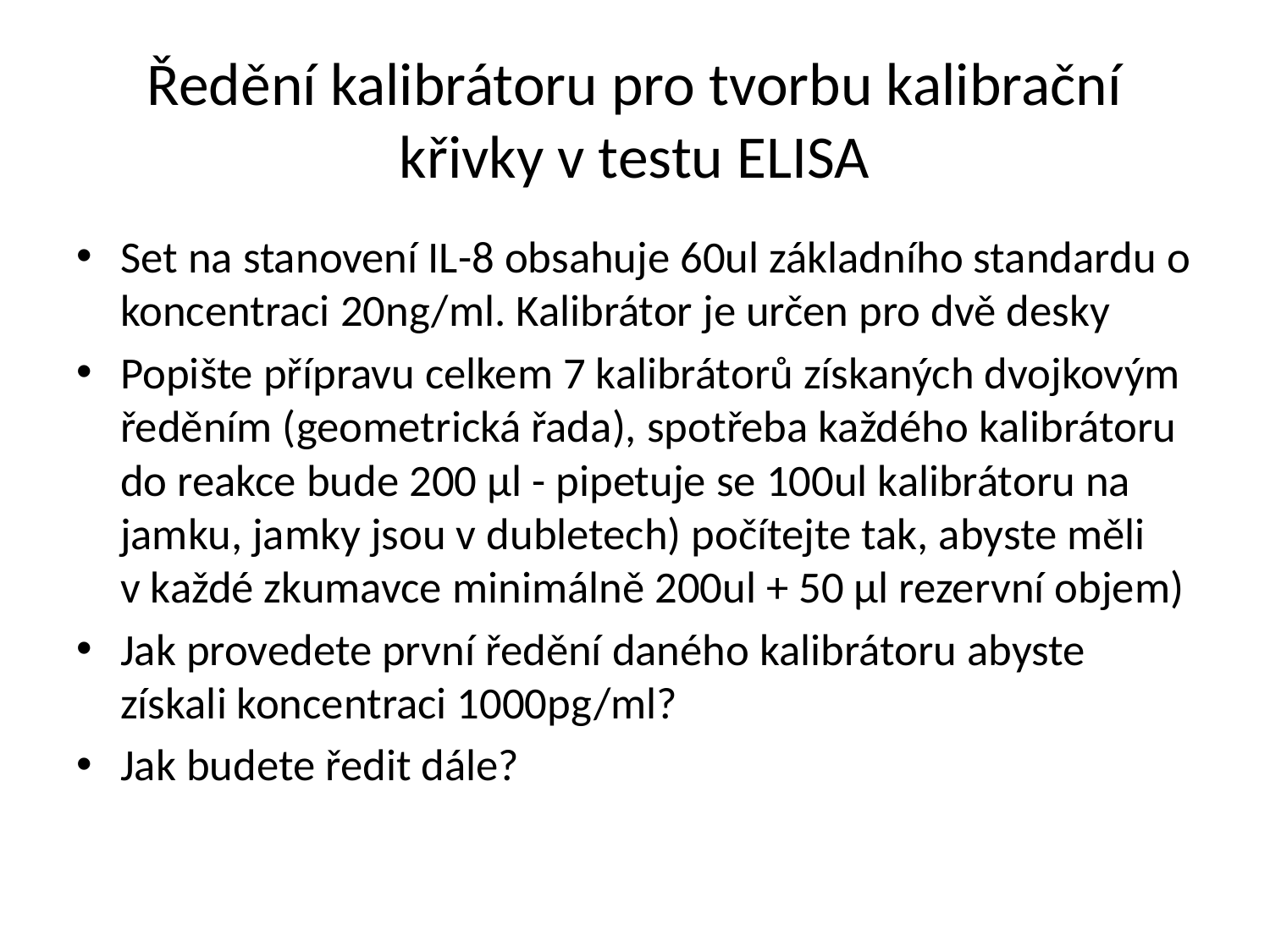

# Ředění kalibrátoru pro tvorbu kalibrační křivky v testu ELISA
Set na stanovení IL-8 obsahuje 60ul základního standardu o koncentraci 20ng/ml. Kalibrátor je určen pro dvě desky
Popište přípravu celkem 7 kalibrátorů získaných dvojkovým ředěním (geometrická řada), spotřeba každého kalibrátoru do reakce bude 200 μl - pipetuje se 100ul kalibrátoru na jamku, jamky jsou v dubletech) počítejte tak, abyste měli v každé zkumavce minimálně 200ul + 50 μl rezervní objem)
Jak provedete první ředění daného kalibrátoru abyste získali koncentraci 1000pg/ml?
Jak budete ředit dále?